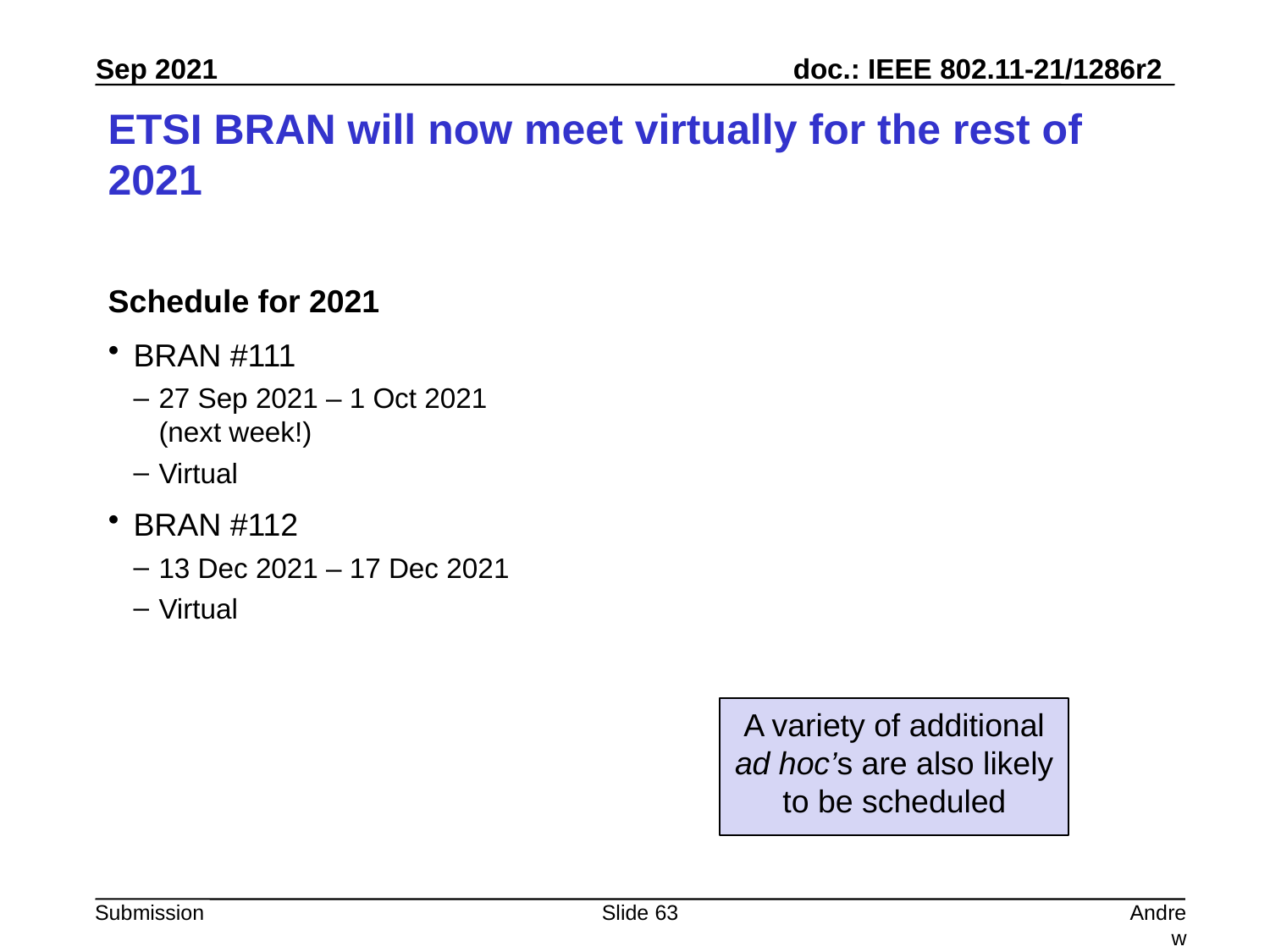

# ETSI BRAN will now meet virtually for the rest of 2021
Schedule for 2021
BRAN #111
27 Sep 2021 – 1 Oct 2021
(next week!)
Virtual
BRAN #112
13 Dec 2021 – 17 Dec 2021
Virtual

A variety of additional ad hoc’s are also likely to be scheduled
Slide 63
Andrew Myles, Cisco